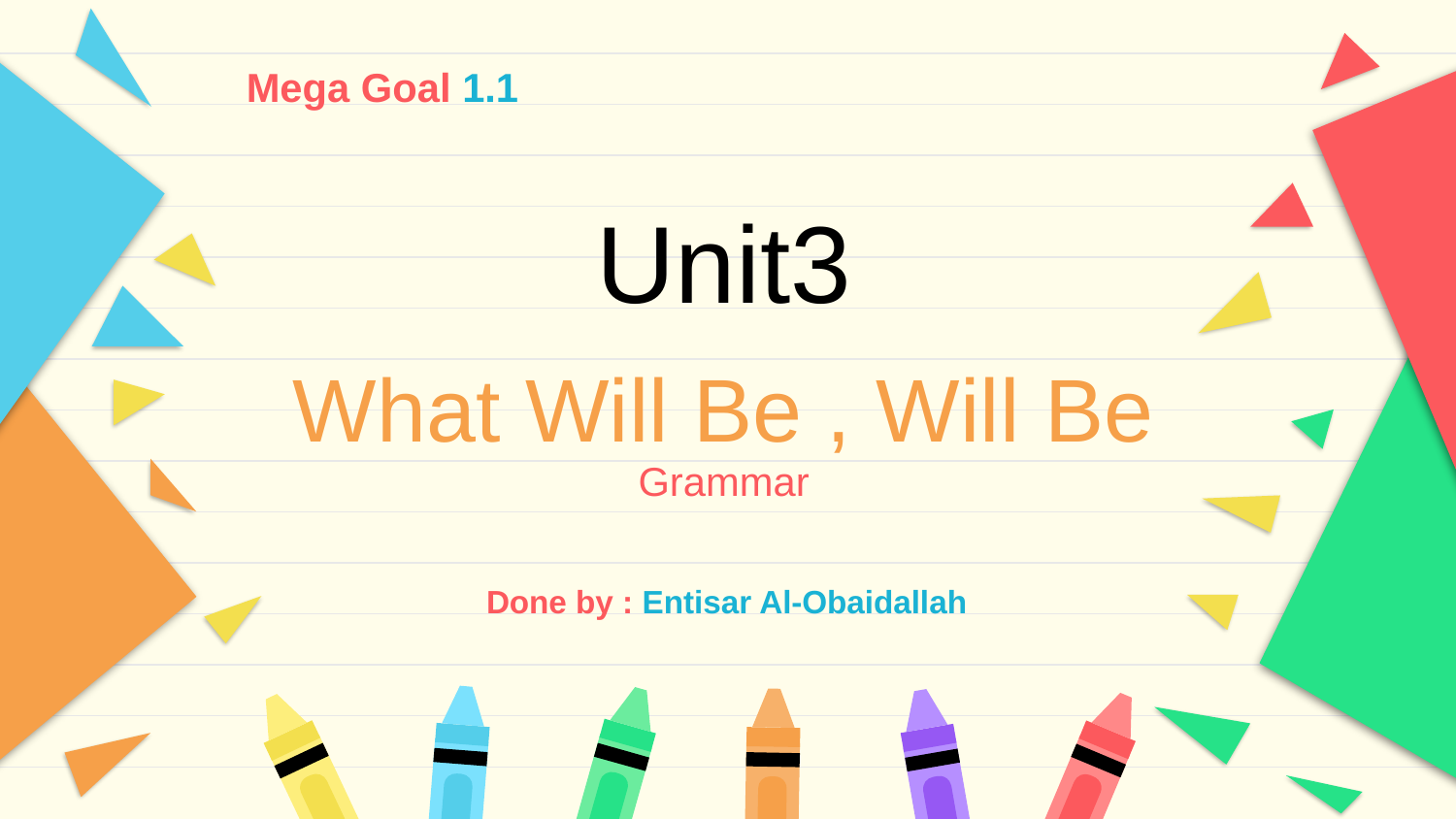

Mega Goal 1.1
# Unit3
What Will Be , Will Be
Grammar

Done by : Entisar Al-Obaidallah